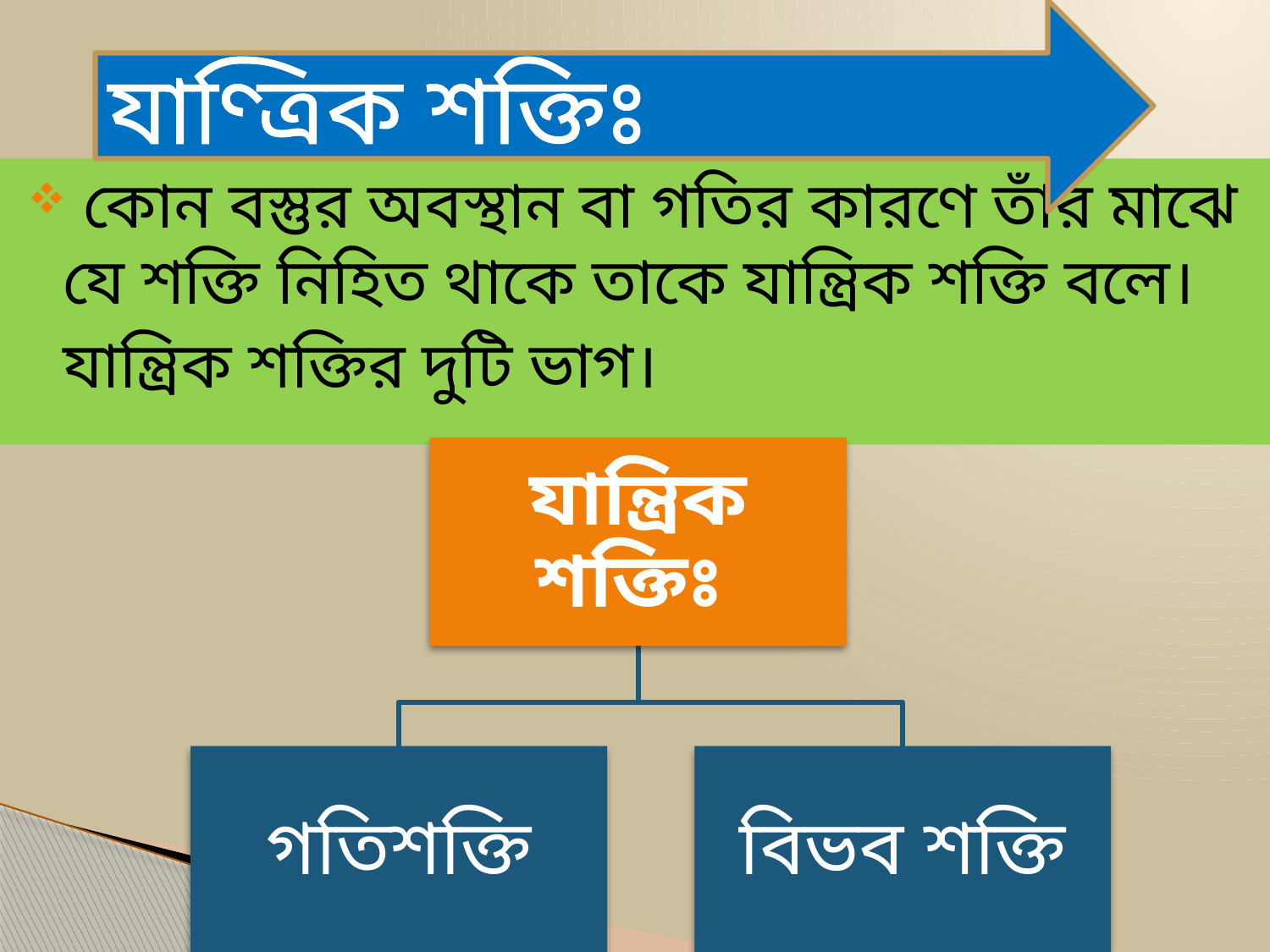

যাণ্ত্রিক শক্তিঃ
 কোন বস্তুর অবস্থান বা গতির কারণে তাঁর মাঝে যে শক্তি নিহিত থাকে তাকে যান্ত্রিক শক্তি বলে।
	যান্ত্রিক শক্তির দুটি ভাগ।
যান্ত্রিক শক্তিঃ
গতিশক্তি
বিভব শক্তি